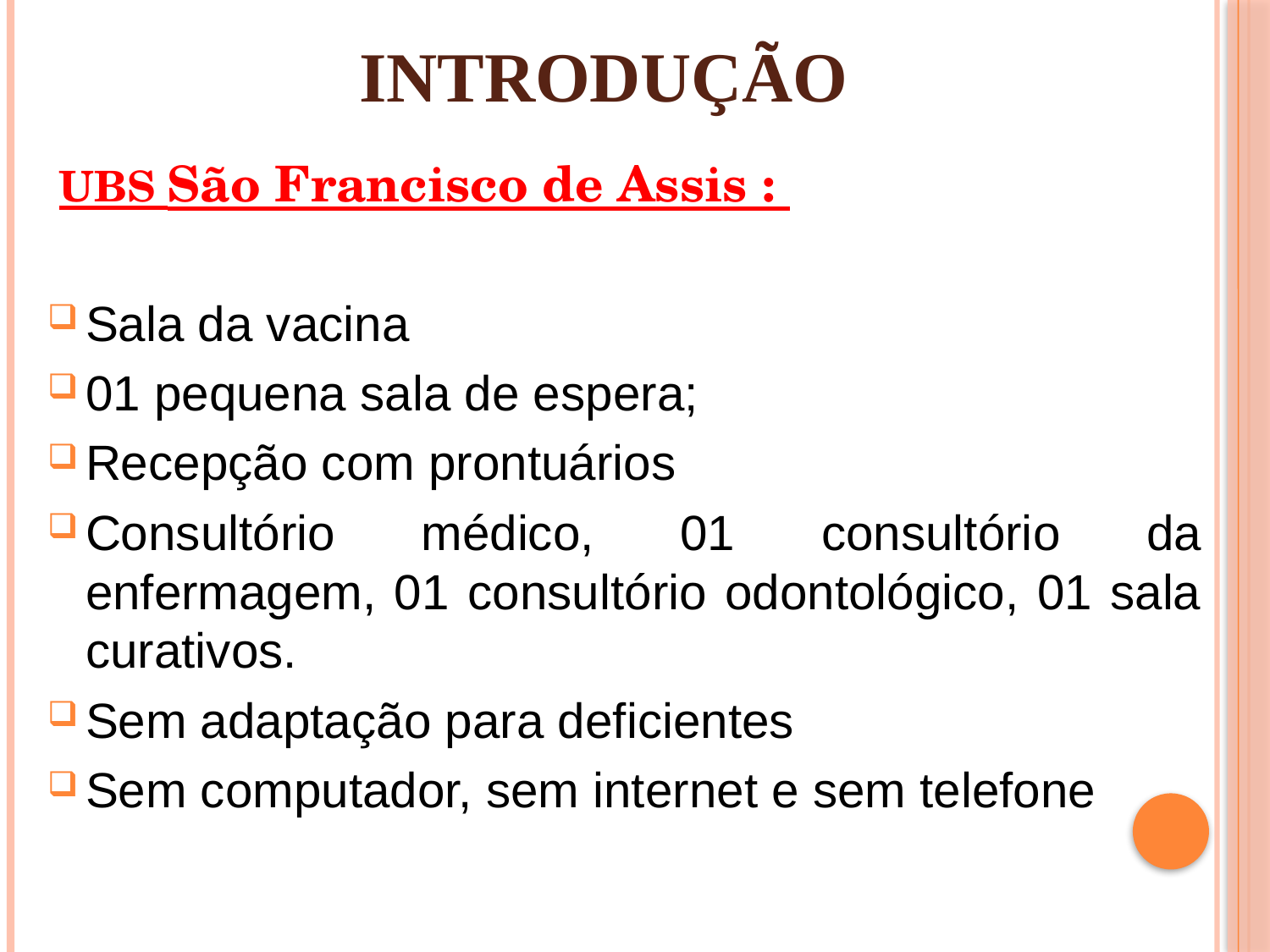

# INTRODUÇÃO
UBS São Francisco de Assis :

Sala da vacina
01 pequena sala de espera;
Recepção com prontuários
Consultório médico, 01 consultório da enfermagem, 01 consultório odontológico, 01 sala curativos.
Sem adaptação para deficientes
Sem computador, sem internet e sem telefone